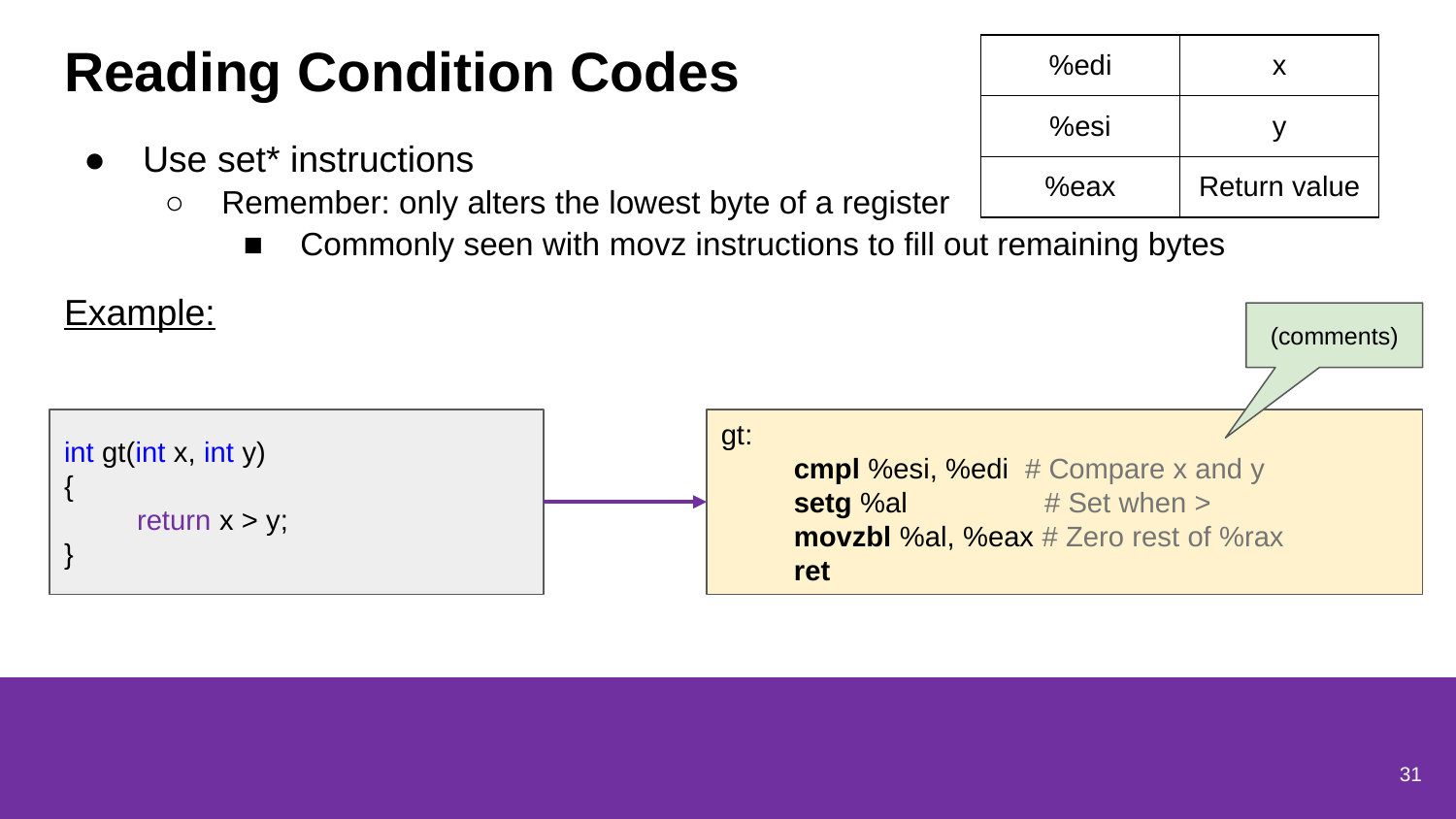

# Reading Condition Codes
| %edi | x |
| --- | --- |
| %esi | y |
| %eax | Return value |
Use set* instructions
Remember: only alters the lowest byte of a register
Commonly seen with movz instructions to fill out remaining bytes
Example:
(comments)
int gt(int x, int y)
{
return x > y;
}
gt:
cmpl %esi, %edi  # Compare x and y
setg %al 	    # Set when >
movzbl %al, %eax # Zero rest of %rax
ret
31